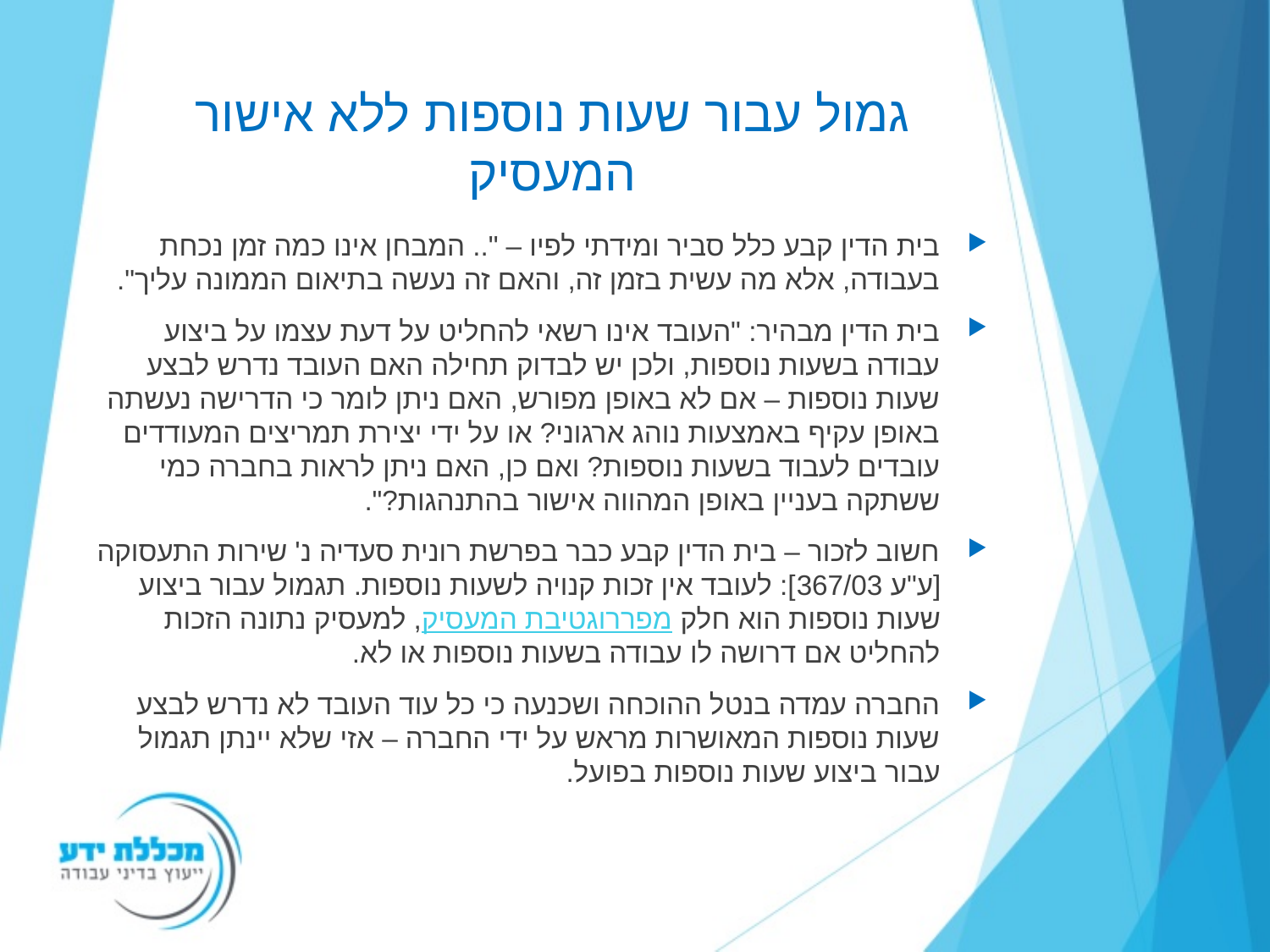

# גמול עבור שעות נוספות ללא אישור המעסיק

בית הדין קבע כלל סביר ומידתי לפיו – ".. המבחן אינו כמה זמן נכחת בעבודה, אלא מה עשית בזמן זה, והאם זה נעשה בתיאום הממונה עליך".
בית הדין מבהיר: "העובד אינו רשאי להחליט על דעת עצמו על ביצוע עבודה בשעות נוספות, ולכן יש לבדוק תחילה האם העובד נדרש לבצע שעות נוספות – אם לא באופן מפורש, האם ניתן לומר כי הדרישה נעשתה באופן עקיף באמצעות נוהג ארגוני? או על ידי יצירת תמריצים המעודדים עובדים לעבוד בשעות נוספות? ואם כן, האם ניתן לראות בחברה כמי ששתקה בעניין באופן המהווה אישור בהתנהגות?".
חשוב לזכור – בית הדין קבע כבר בפרשת רונית סעדיה נ' שירות התעסוקה [ע"ע 367/03]: לעובד אין זכות קנויה לשעות נוספות. תגמול עבור ביצוע שעות נוספות הוא חלק מפררוגטיבת המעסיק, למעסיק נתונה הזכות להחליט אם דרושה לו עבודה בשעות נוספות או לא.
החברה עמדה בנטל ההוכחה ושכנעה כי כל עוד העובד לא נדרש לבצע שעות נוספות המאושרות מראש על ידי החברה – אזי שלא יינתן תגמול עבור ביצוע שעות נוספות בפועל.